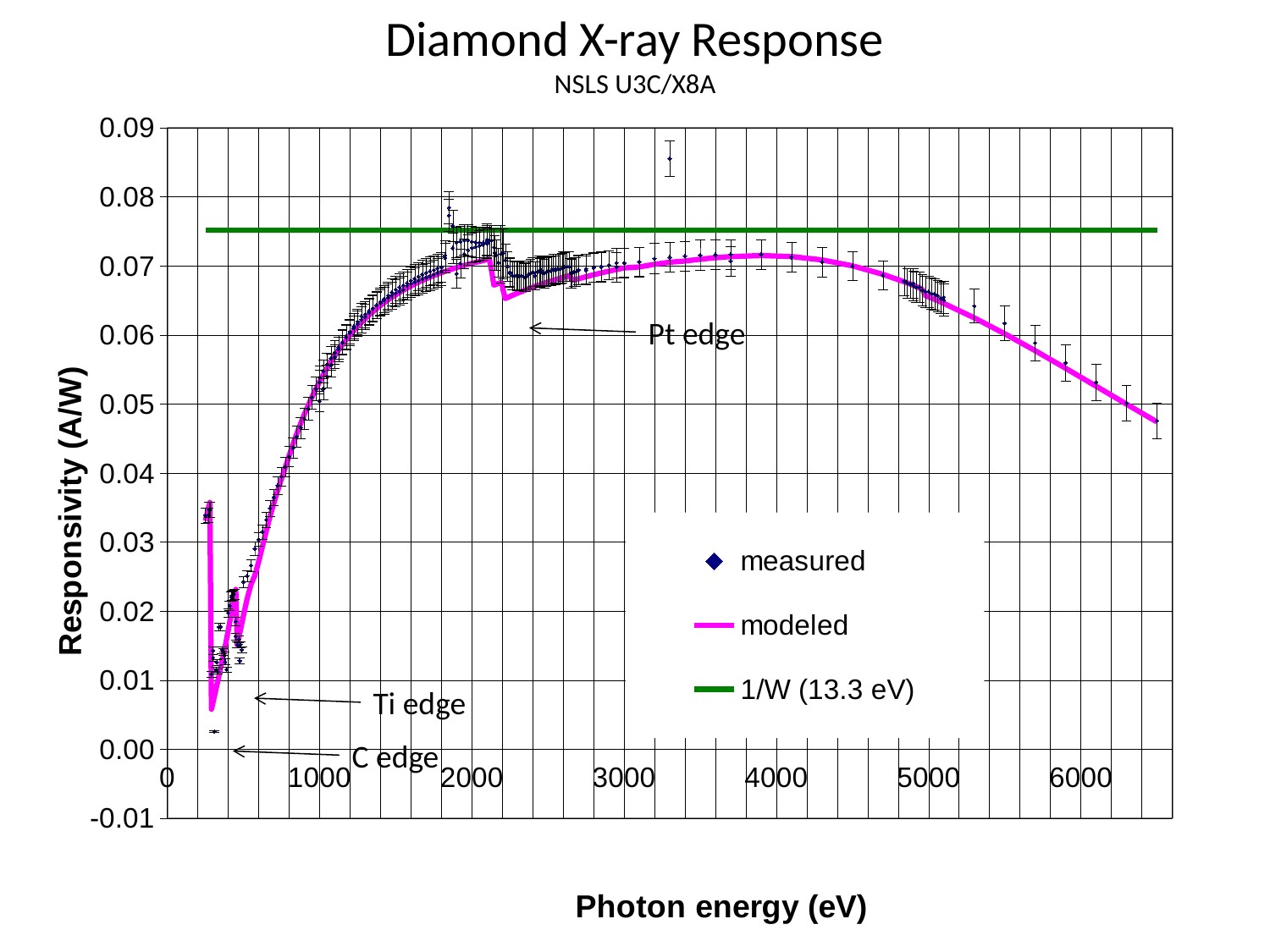

# Diamond X-ray Response NSLS U3C/X8A

### Chart

| Category |  |  |  |
|---|---|---|---|
Pt edge
Ti edge
C edge